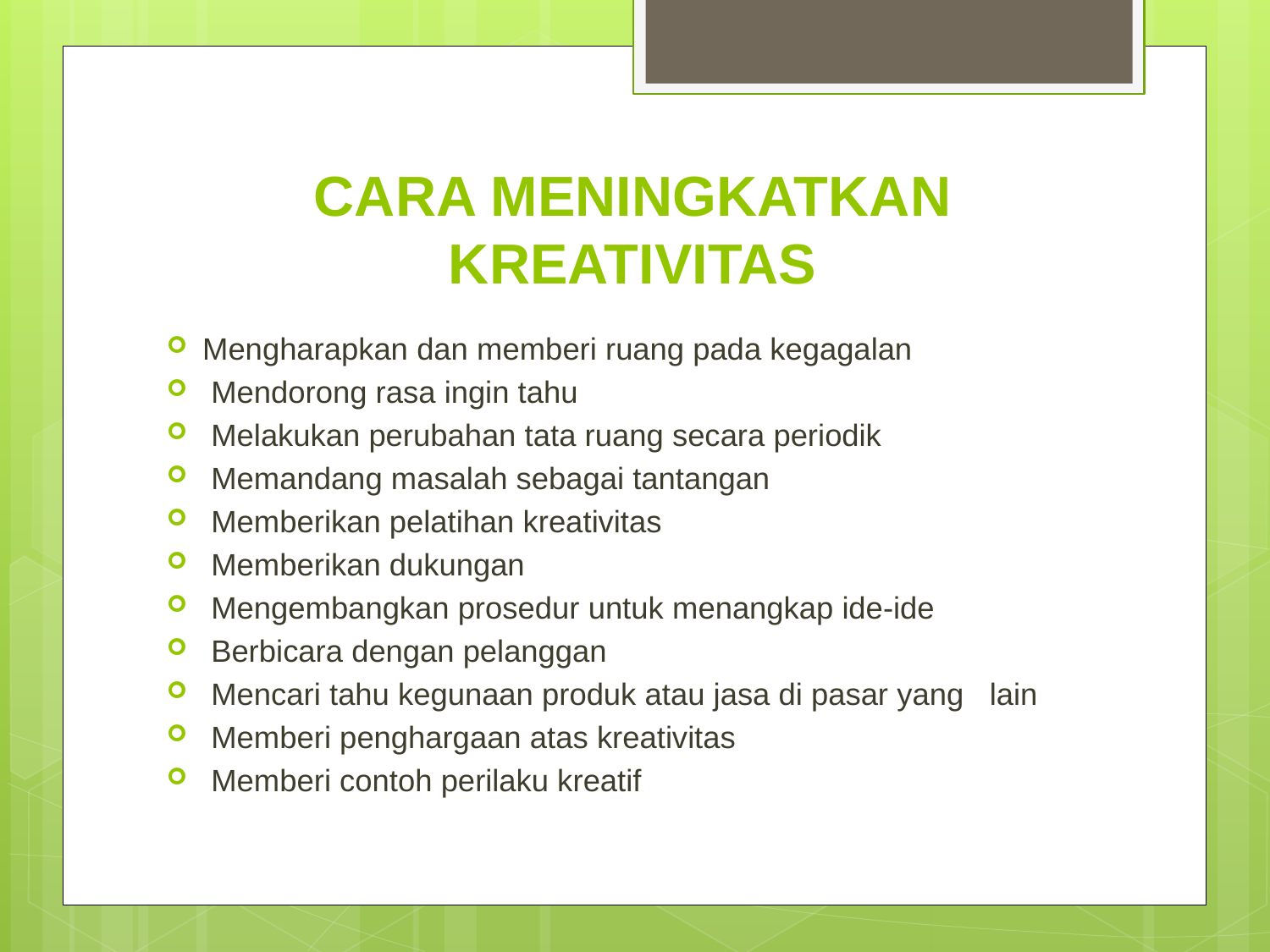

# CARA MENINGKATKAN KREATIVITAS
Mengharapkan dan memberi ruang pada kegagalan
 Mendorong rasa ingin tahu
 Melakukan perubahan tata ruang secara periodik
 Memandang masalah sebagai tantangan
 Memberikan pelatihan kreativitas
 Memberikan dukungan
 Mengembangkan prosedur untuk menangkap ide-ide
 Berbicara dengan pelanggan
 Mencari tahu kegunaan produk atau jasa di pasar yang   lain
 Memberi penghargaan atas kreativitas
 Memberi contoh perilaku kreatif